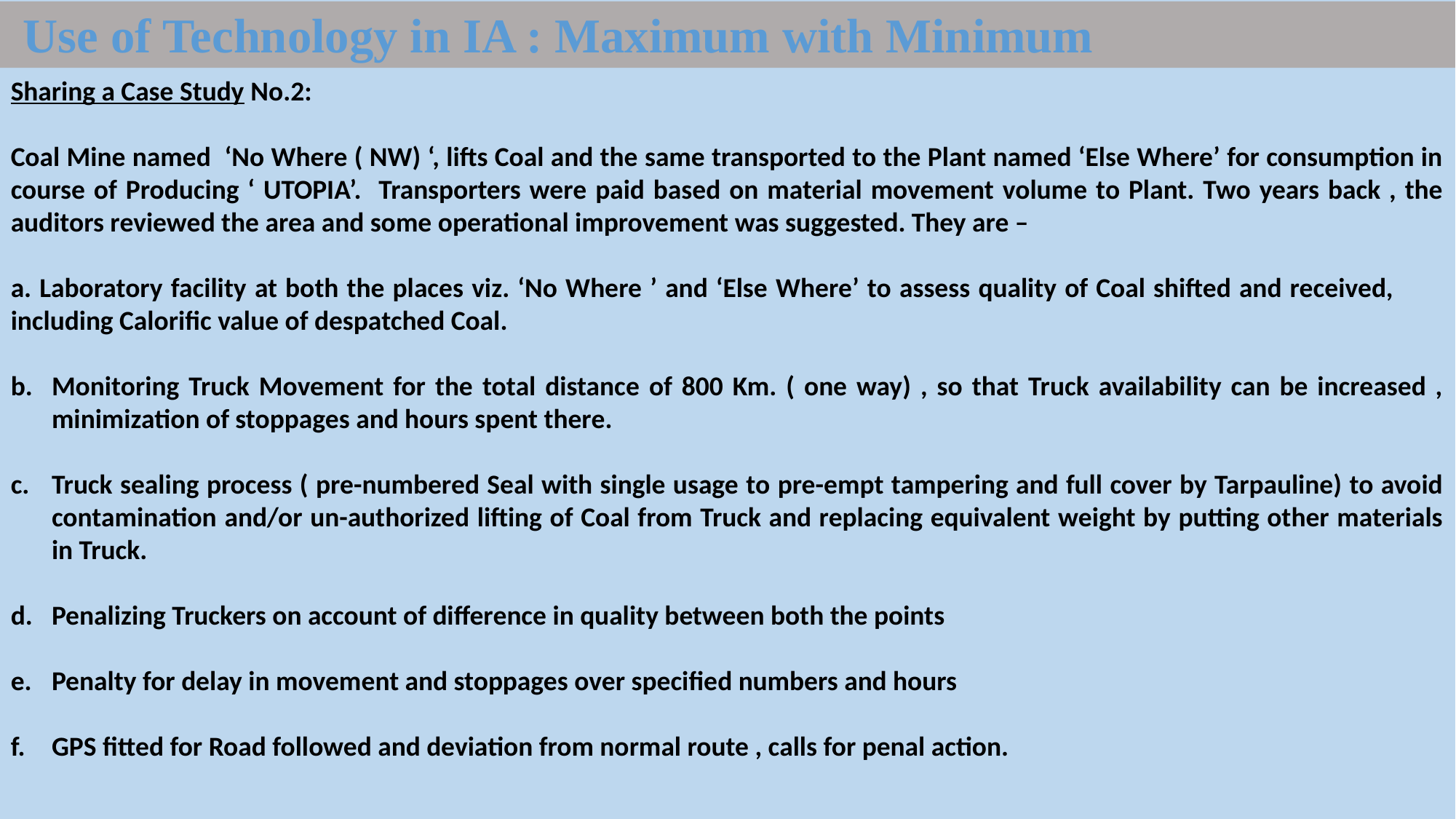

Use of Technology in IA : Maximum with Minimum
Sharing a Case Study No.2:

Coal Mine named  ‘No Where ( NW) ‘, lifts Coal and the same transported to the Plant named ‘Else Where’ for consumption in course of Producing ‘ UTOPIA’.  Transporters were paid based on material movement volume to Plant. Two years back , the auditors reviewed the area and some operational improvement was suggested. They are –

a. Laboratory facility at both the places viz. ‘No Where ’ and ‘Else Where’ to assess quality of Coal shifted and received,       including Calorific value of despatched Coal.

Monitoring Truck Movement for the total distance of 800 Km. ( one way) , so that Truck availability can be increased , minimization of stoppages and hours spent there.

Truck sealing process ( pre-numbered Seal with single usage to pre-empt tampering and full cover by Tarpauline) to avoid contamination and/or un-authorized lifting of Coal from Truck and replacing equivalent weight by putting other materials in Truck.

Penalizing Truckers on account of difference in quality between both the points

Penalty for delay in movement and stoppages over specified numbers and hours

GPS fitted for Road followed and deviation from normal route , calls for penal action.